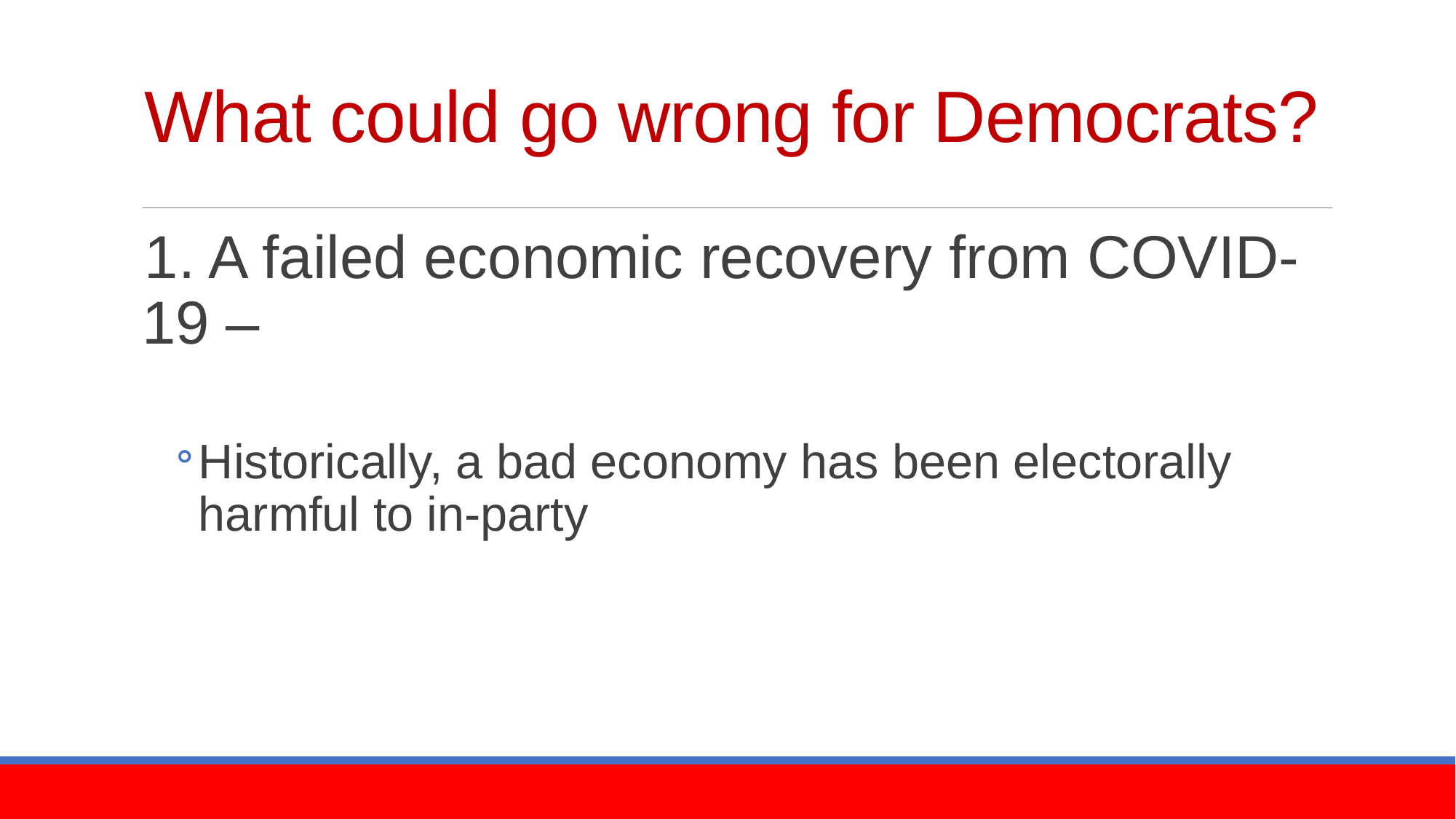

# What could go wrong for Democrats?
1. A failed economic recovery from COVID-19 –

Historically, a bad economy has been electorally harmful to in-party